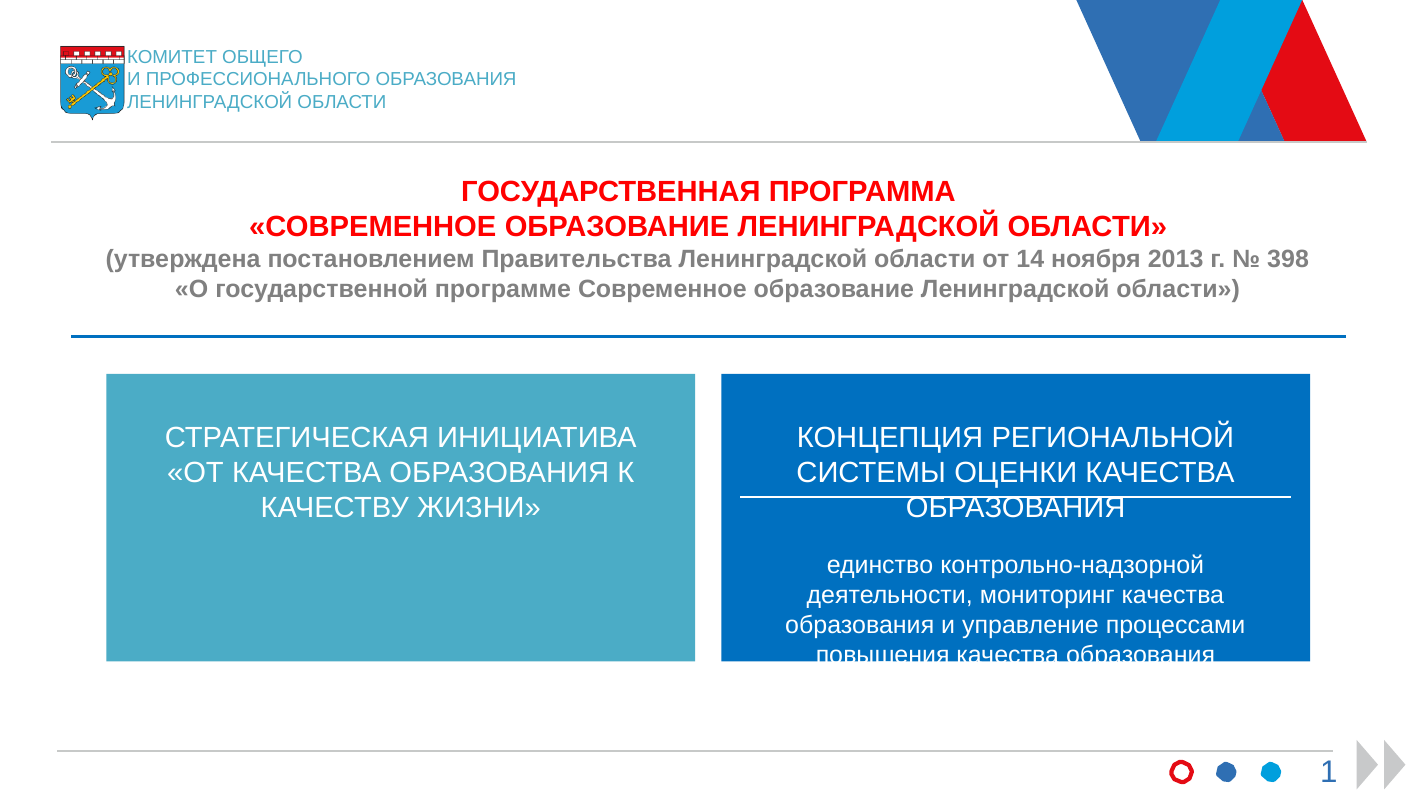

КОМИТЕТ ОБЩЕГО
И ПРОФЕССИОНАЛЬНОГО ОБРАЗОВАНИЯ
ЛЕНИНГРАДСКОЙ ОБЛАСТИ

ГОСУДАРСТВЕННАЯ ПРОГРАММА
«СОВРЕМЕННОЕ ОБРАЗОВАНИЕ ЛЕНИНГРАДСКОЙ ОБЛАСТИ»
(утверждена постановлением Правительства Ленинградской области от 14 ноября 2013 г. № 398
«О государственной программе Современное образование Ленинградской области»)

СТРАТЕГИЧЕСКАЯ ИНИЦИАТИВА
«ОТ КАЧЕСТВА ОБРАЗОВАНИЯ К КАЧЕСТВУ ЖИЗНИ»
КОНЦЕПЦИЯ РЕГИОНАЛЬНОЙ СИСТЕМЫ ОЦЕНКИ КАЧЕСТВА ОБРАЗОВАНИЯ
единство контрольно-надзорной деятельности, мониторинг качества образования и управление процессами повышения качества образования

1